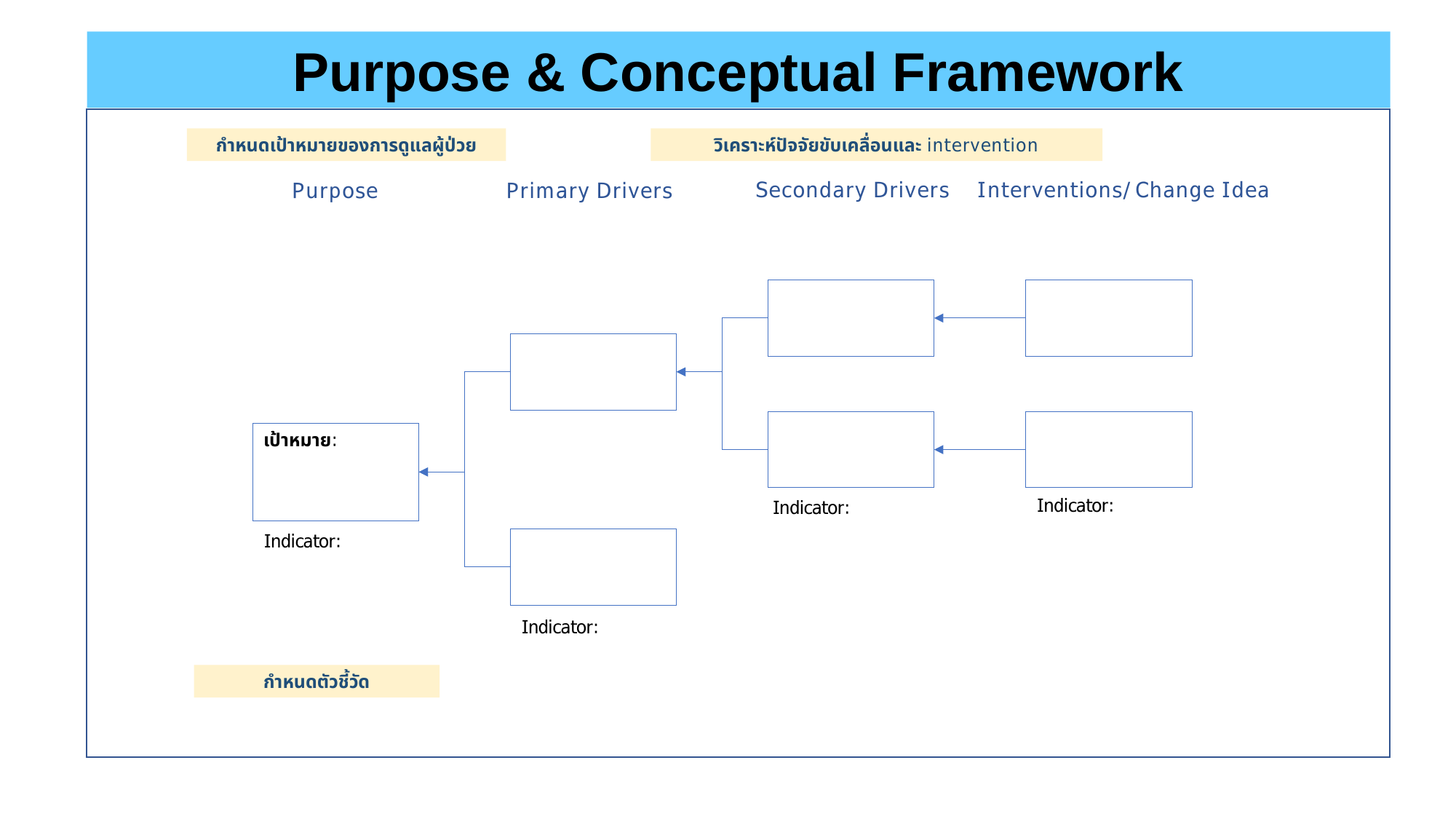

Purpose & Conceptual Framework

Interventions/Change Idea
Secondary Drivers
Purpose
Primary Drivers

เป้าหมาย:

Indicator:
Indicator:
Indicator:

Indicator:
กำหนดเป้าหมายของการดูแลผู้ป่วย
วิเคราะห์ปัจจัยขับเคลื่อนและ intervention
กำหนดตัวชี้วัด